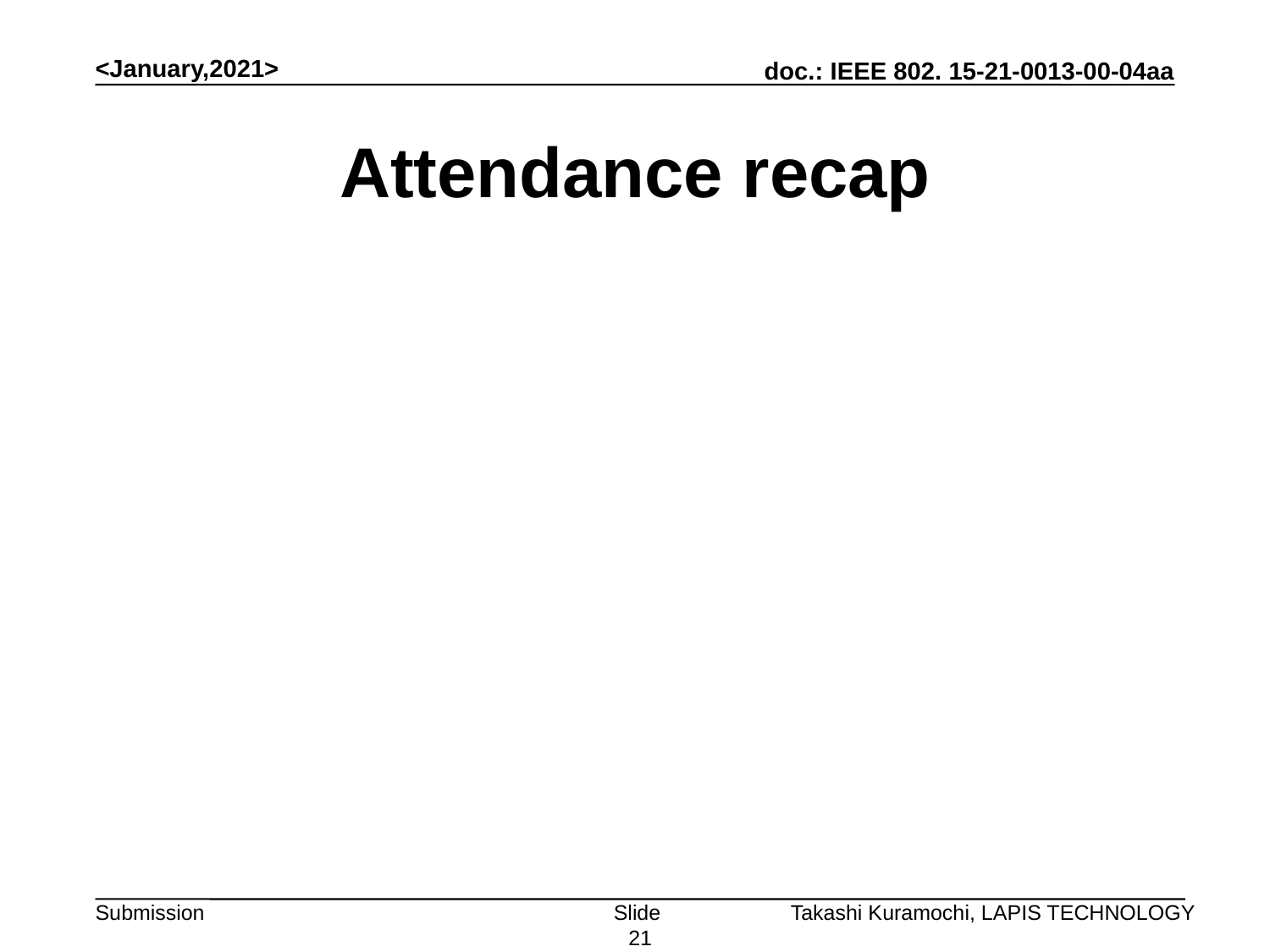

<January,2021>
# Attendance recap

Slide 21
Takashi Kuramochi, LAPIS TECHNOLOGY